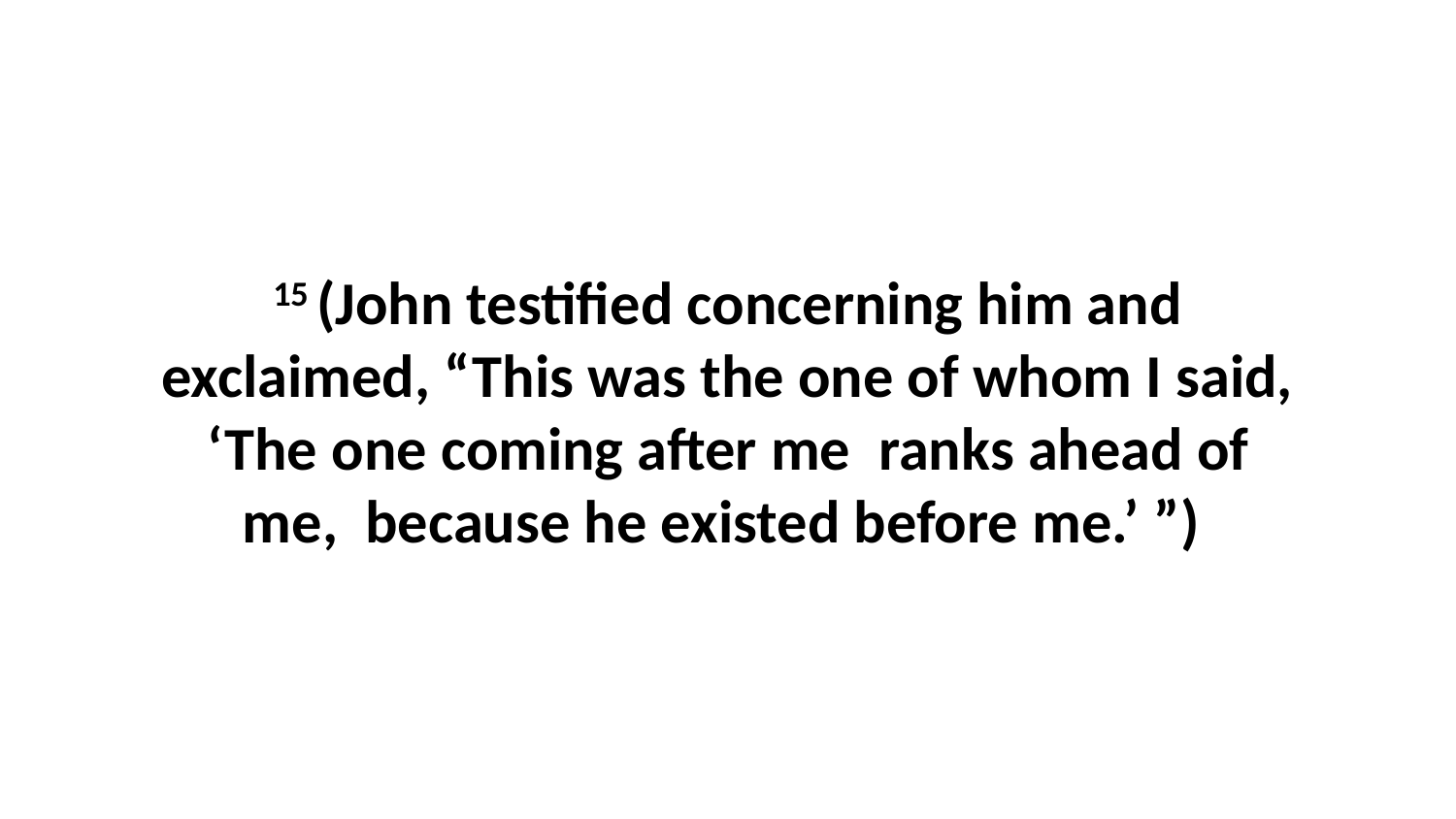

15 (John testified concerning him and exclaimed, “This was the one of whom I said, ‘The one coming after me  ranks ahead of me,  because he existed before me.’ ”)